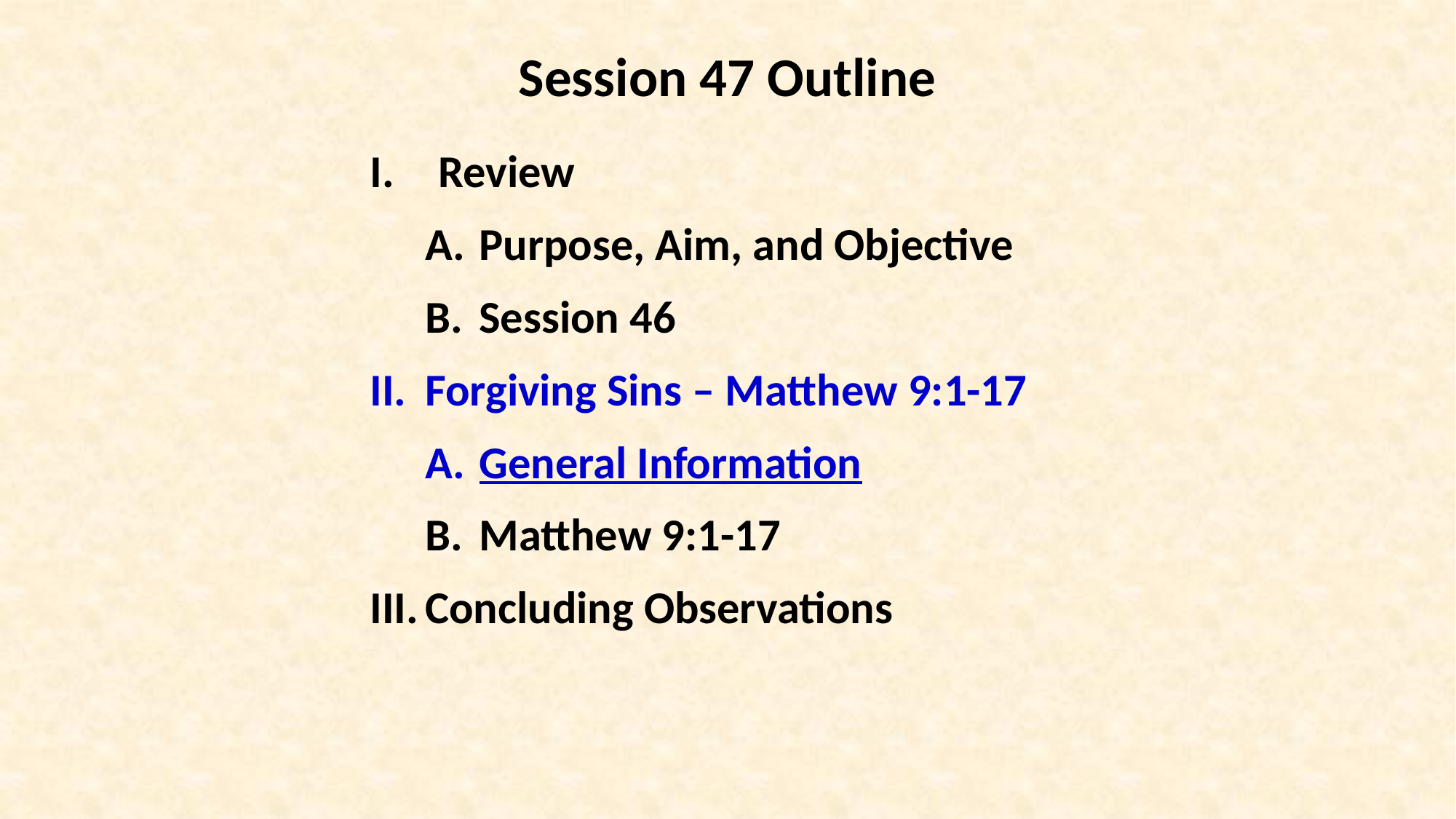

Session 47 Outline
Review
Purpose, Aim, and Objective
Session 46
Forgiving Sins – Matthew 9:1-17
General Information
Matthew 9:1-17
Concluding Observations